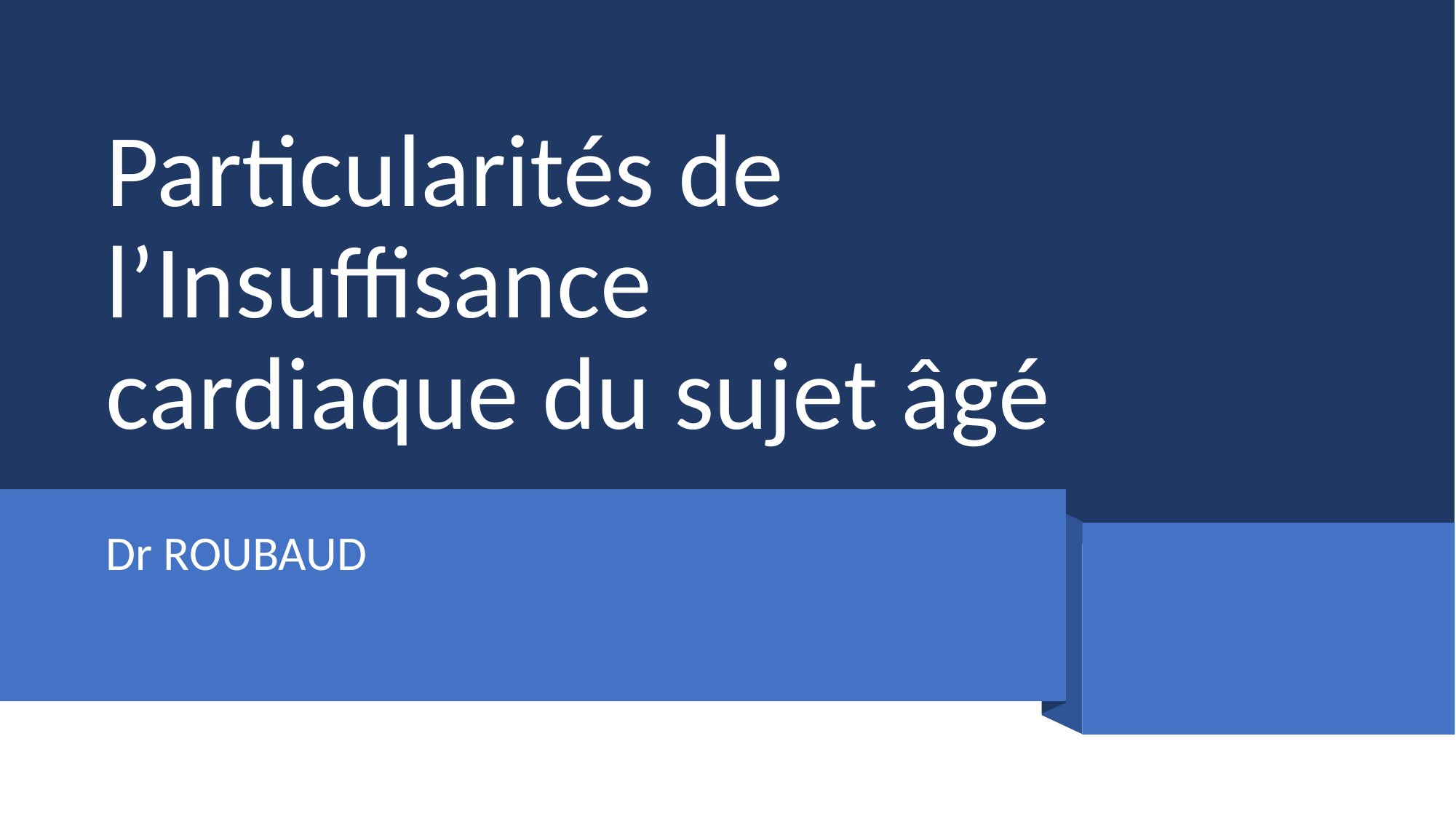

# Particularités de l’Insuffisance cardiaque du sujet âgé

Dr ROUBAUD